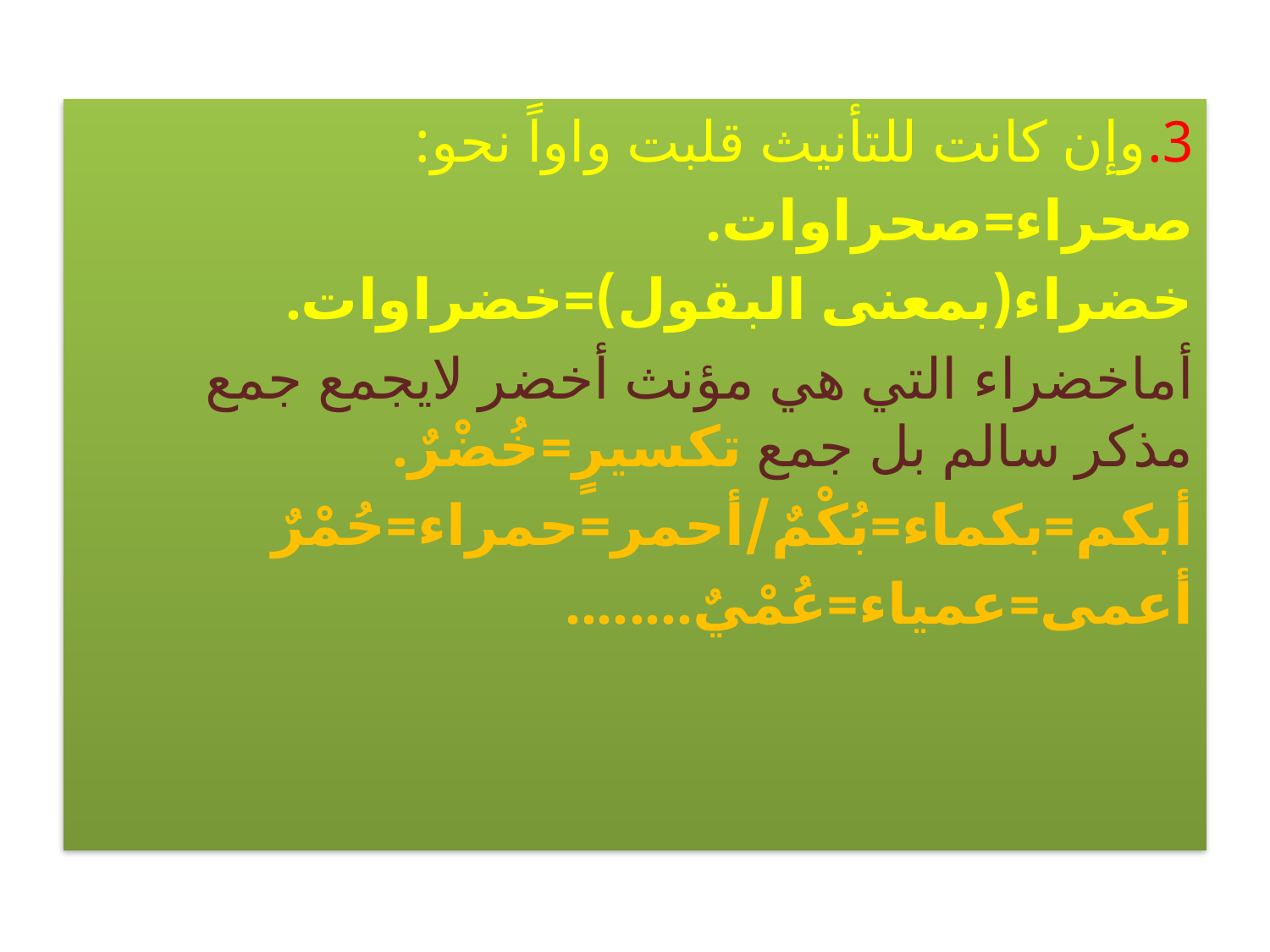

#
وإن كانت للتأنيث قلبت واواً نحو:
صحراء=صحراوات.
خضراء(بمعنى البقول)=خضراوات.
أماخضراء التي هي مؤنث أخضر لايجمع جمع مذكر سالم بل جمع تكسيرٍ=خُضْرٌ.
أبكم=بكماء=بُكْمٌ/أحمر=حمراء=حُمْرٌ
أعمى=عمياء=عُمْيٌ........